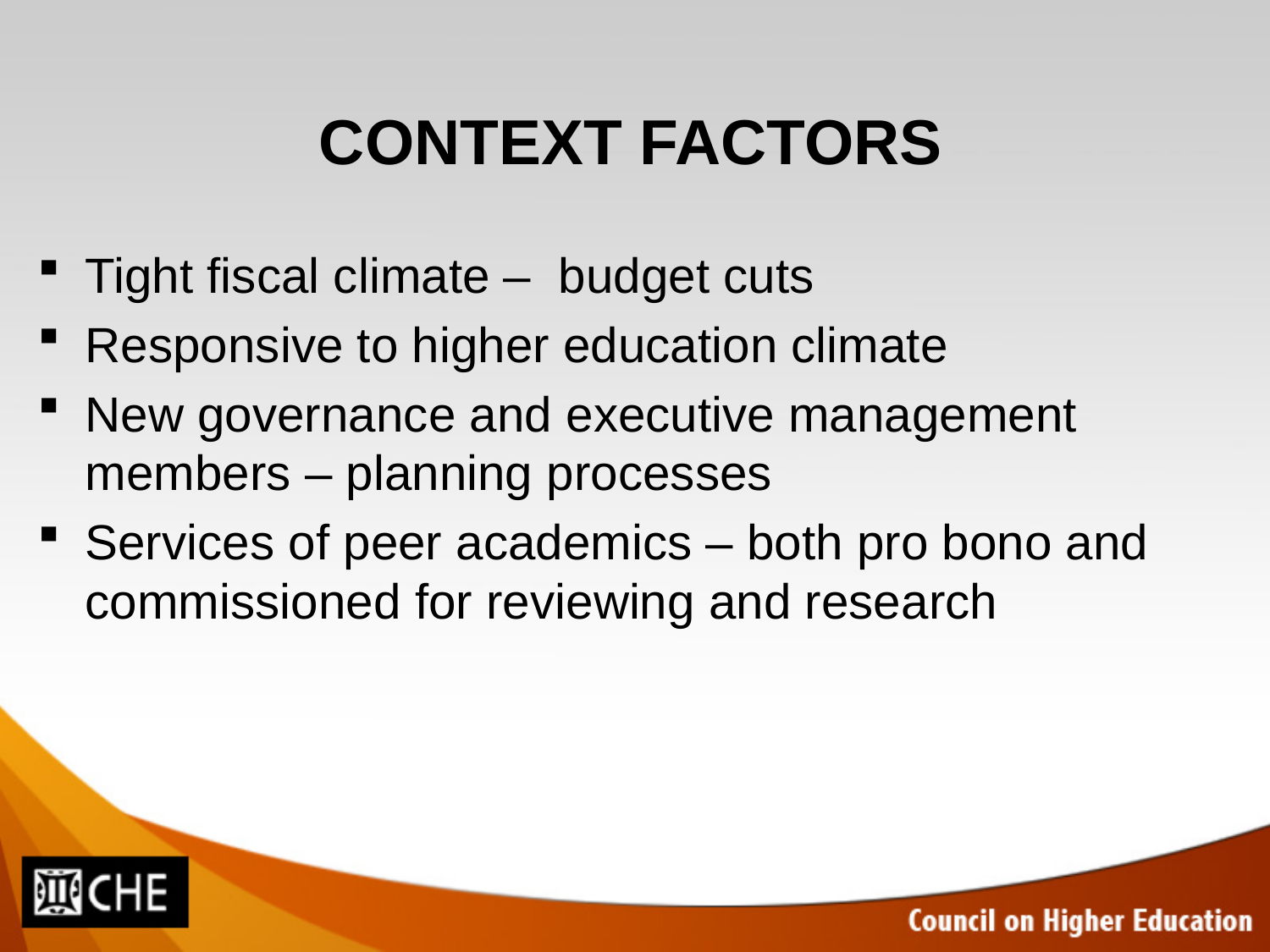

# CONTEXT FACTORS

Tight fiscal climate –  budget cuts
Responsive to higher education climate
New governance and executive management members – planning processes
Services of peer academics – both pro bono and commissioned for reviewing and research